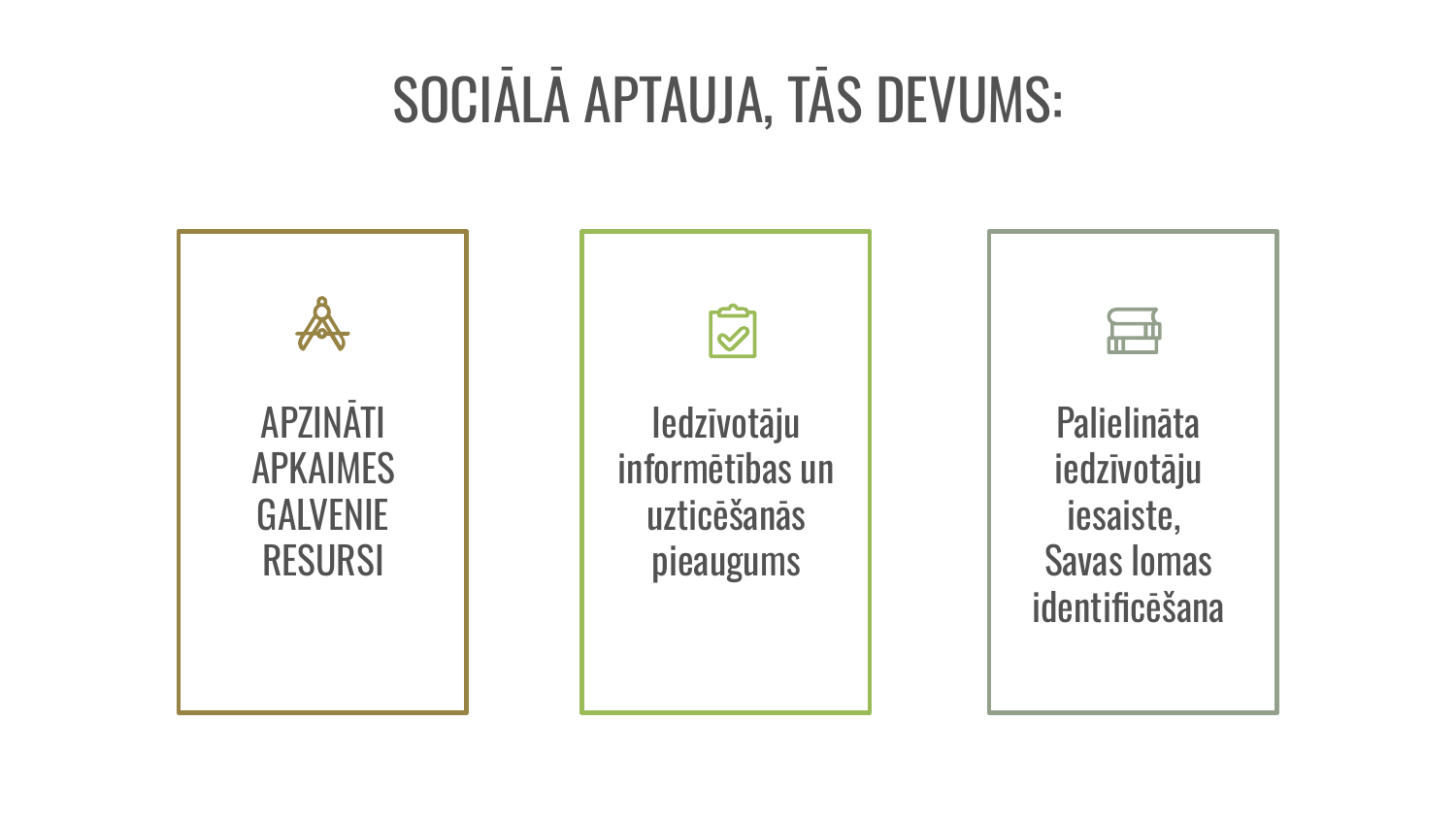

# SOCIĀLĀ APTAUJA, TĀS DEVUMS:

APZINĀTI APKAIMES GALVENIE RESURSI

Iedzīvotāju informētības un uzticēšanās pieaugums

Palielināta iedzīvotāju iesaiste,
Savas lomas identificēšana